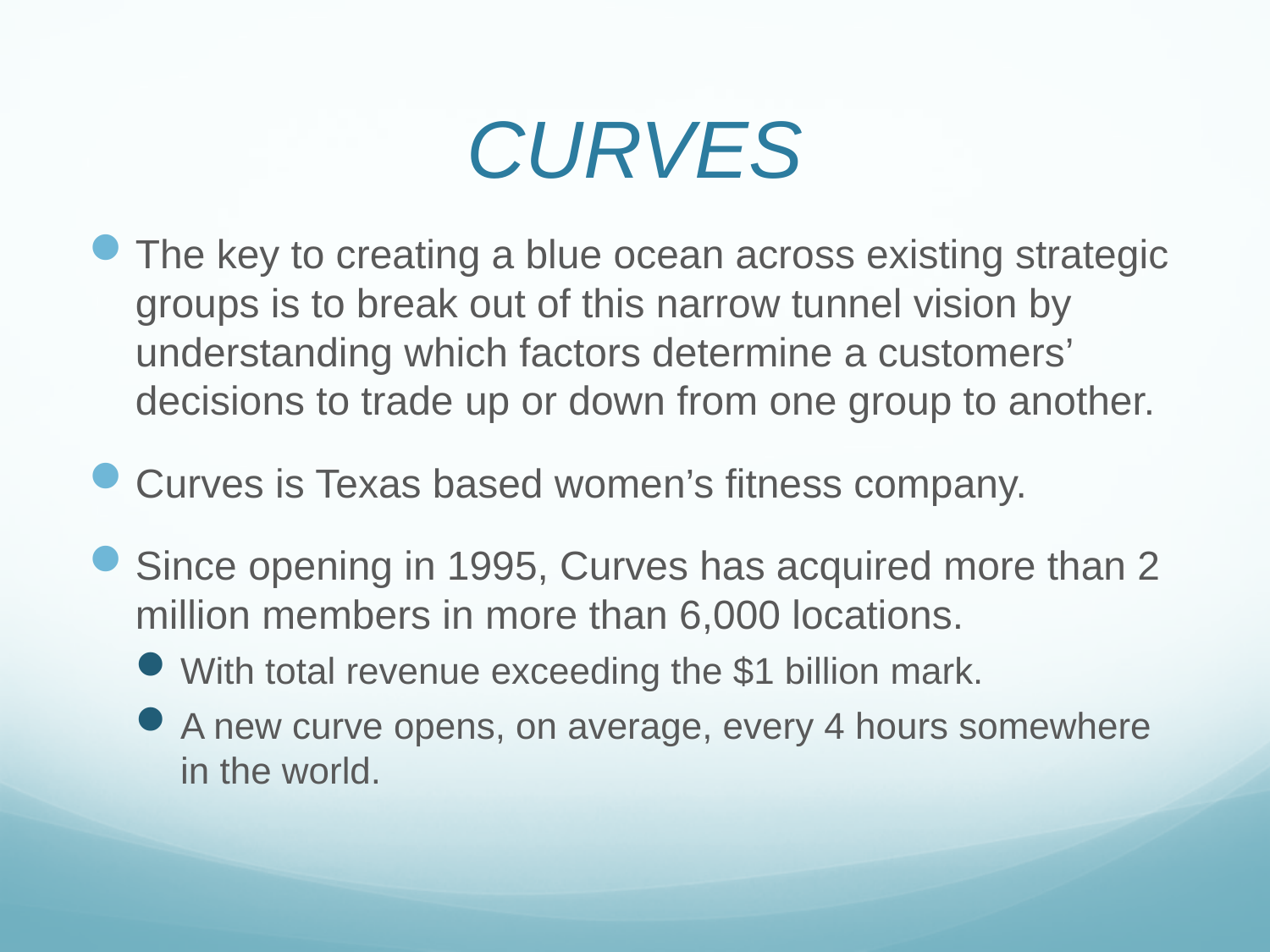

# CURVES
The key to creating a blue ocean across existing strategic groups is to break out of this narrow tunnel vision by understanding which factors determine a customers’ decisions to trade up or down from one group to another.
Curves is Texas based women’s fitness company.
Since opening in 1995, Curves has acquired more than 2 million members in more than 6,000 locations.
With total revenue exceeding the $1 billion mark.
A new curve opens, on average, every 4 hours somewhere in the world.